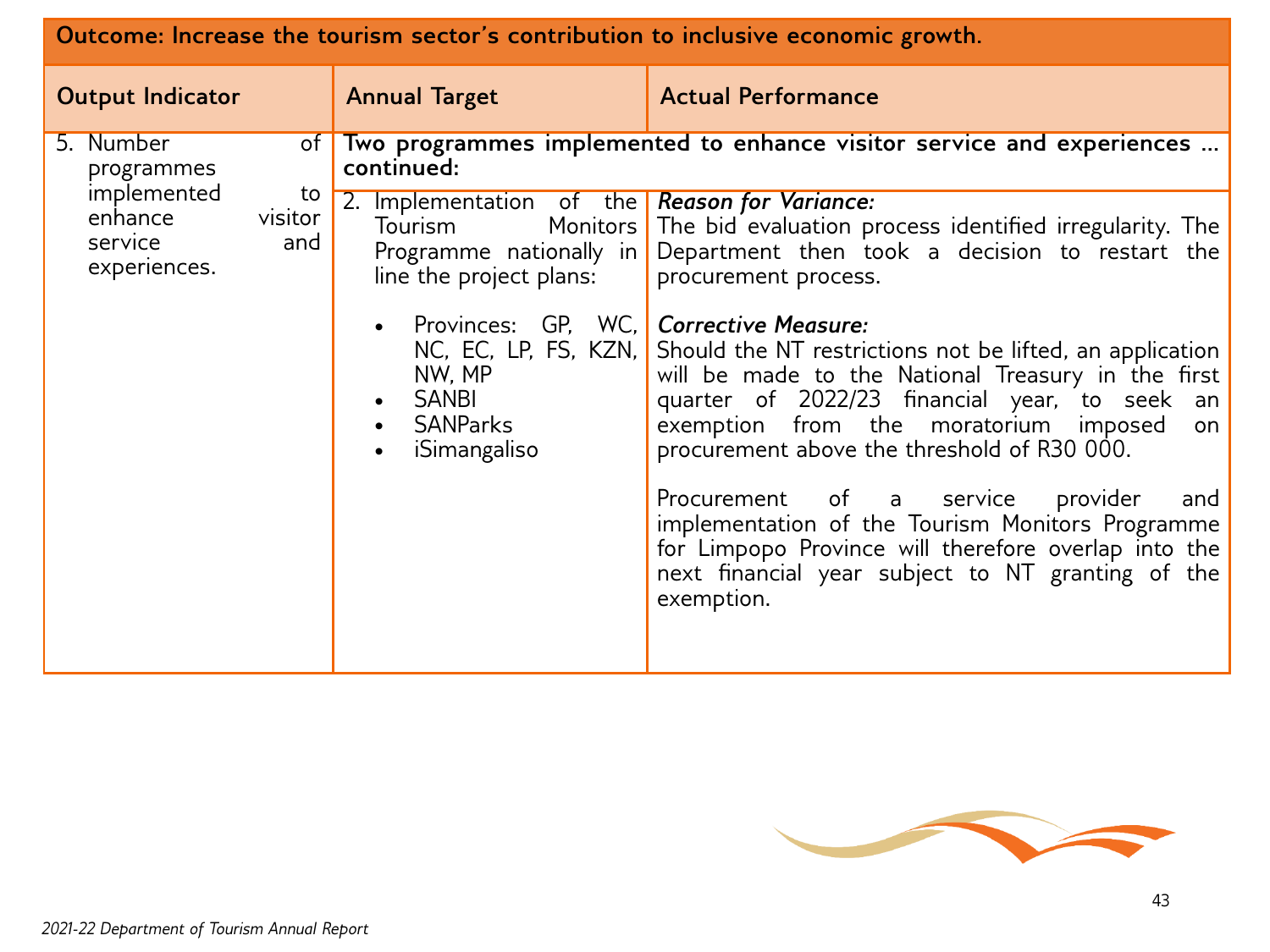

| Outcome: Increase the tourism sector’s contribution to inclusive economic growth. |  |  |
| --- | --- | --- |
| Output Indicator | Annual Target | Actual Performance |
| Number of programmes implemented to enhance visitor service and experiences. | Two programmes implemented to enhance visitor service and experiences … continued: |  |
|  | Implementation of the Tourism Monitors Programme nationally in line the project plans: Provinces: GP, WC, NC, EC, LP, FS, KZN, NW, MP SANBI SANParks iSimangaliso | Reason for Variance: The bid evaluation process identified irregularity. The Department then took a decision to restart the procurement process. Corrective Measure: Should the NT restrictions not be lifted, an application will be made to the National Treasury in the first quarter of 2022/23 financial year, to seek an exemption from the moratorium imposed on procurement above the threshold of R30 000. Procurement of a service provider and implementation of the Tourism Monitors Programme for Limpopo Province will therefore overlap into the next financial year subject to NT granting of the exemption. |

43
2021-22 Department of Tourism Annual Report